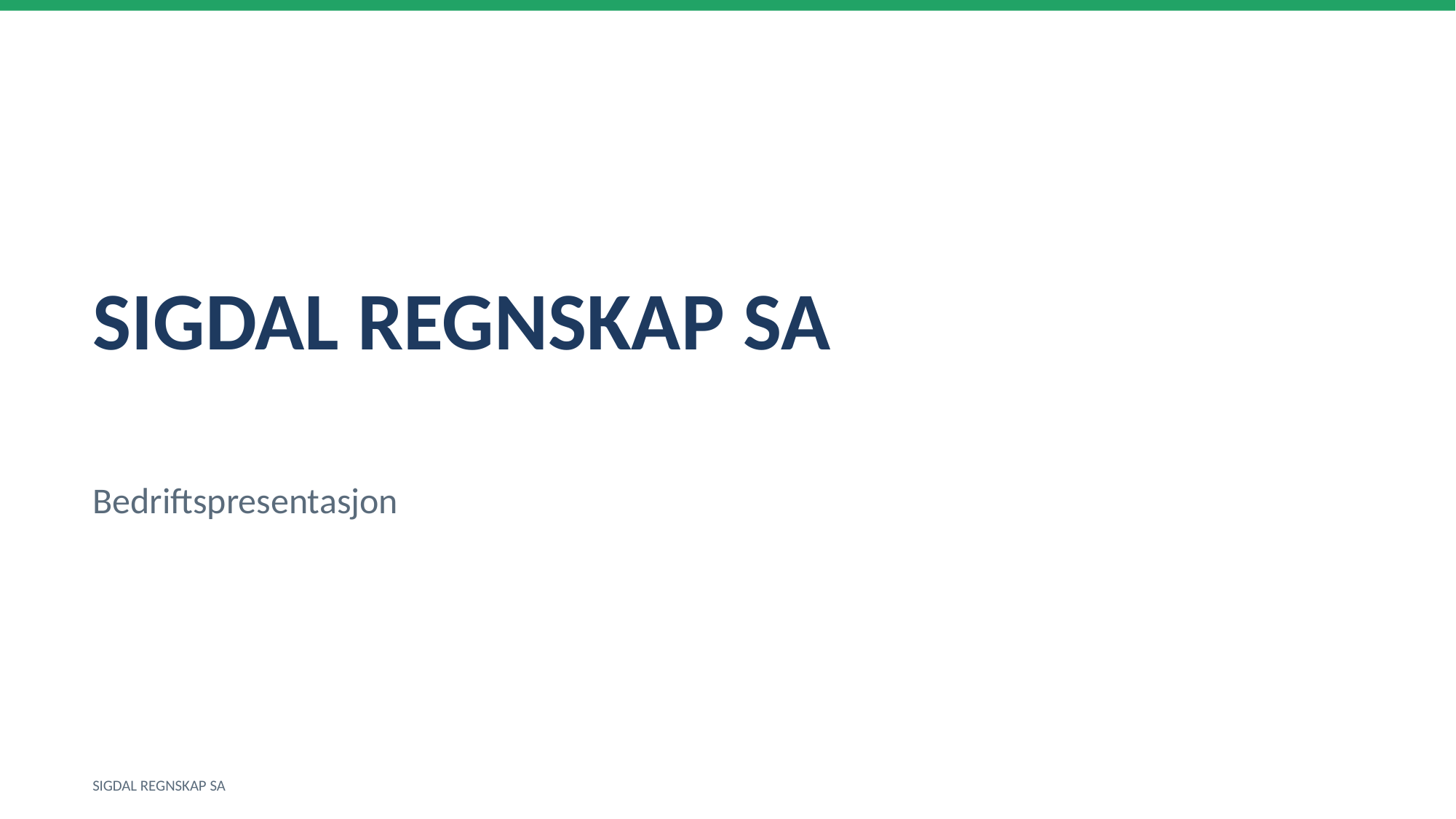

SIGDAL REGNSKAP SA
Bedriftspresentasjon
SIGDAL REGNSKAP SA